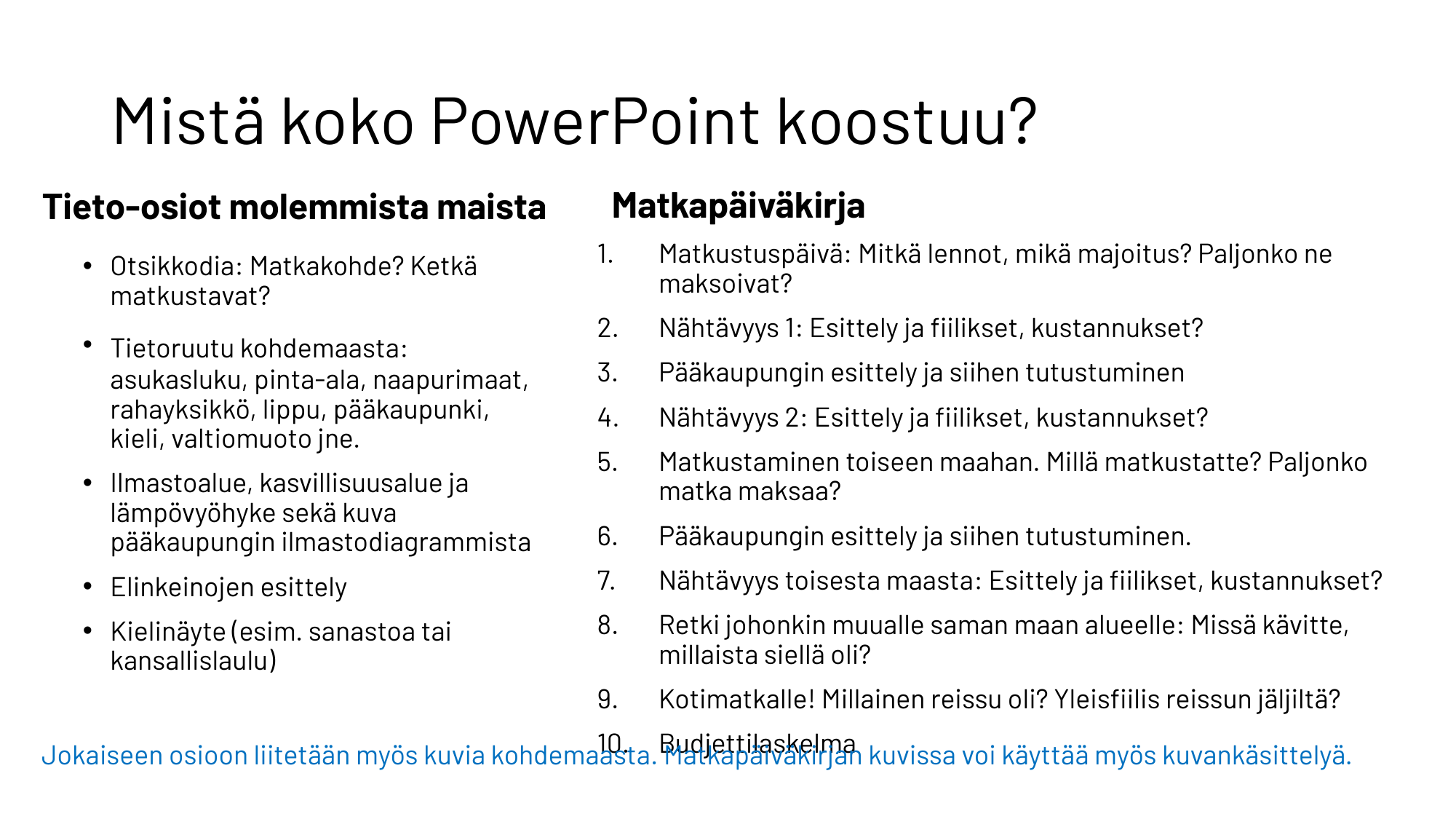

# Mistä koko PowerPoint koostuu?
Matkapäiväkirja
Tieto-osiot molemmista maista
Matkustuspäivä: Mitkä lennot, mikä majoitus? Paljonko ne maksoivat?
Nähtävyys 1: Esittely ja fiilikset, kustannukset?
Pääkaupungin esittely ja siihen tutustuminen
Nähtävyys 2: Esittely ja fiilikset, kustannukset?
Matkustaminen toiseen maahan. Millä matkustatte? Paljonko matka maksaa?
Pääkaupungin esittely ja siihen tutustuminen.
Nähtävyys toisesta maasta: Esittely ja fiilikset, kustannukset?
Retki johonkin muualle saman maan alueelle: Missä kävitte, millaista siellä oli?
Kotimatkalle! Millainen reissu oli? Yleisfiilis reissun jäljiltä?
Budjettilaskelma

Otsikkodia: Matkakohde? Ketkä matkustavat?
Tietoruutu kohdemaasta: asukasluku, pinta-ala, naapurimaat, rahayksikkö, lippu, pääkaupunki, kieli, valtiomuoto jne.
Ilmastoalue, kasvillisuusalue ja lämpövyöhyke sekä kuva pääkaupungin ilmastodiagrammista
Elinkeinojen esittely
Kielinäyte (esim. sanastoa tai kansallislaulu)

Jokaiseen osioon liitetään myös kuvia kohdemaasta. Matkapäiväkirjan kuvissa voi käyttää myös kuvankäsittelyä.